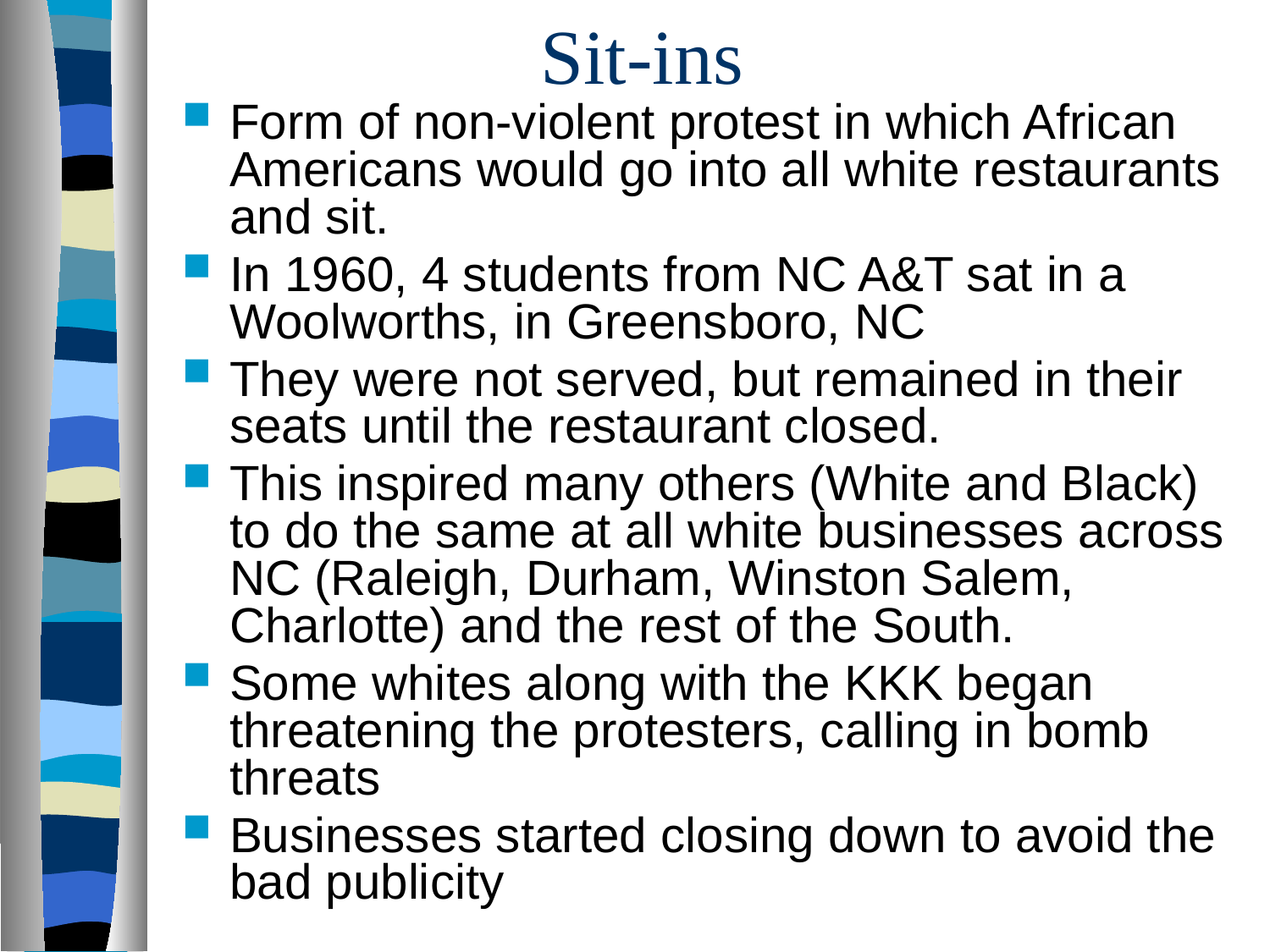

# Sit-ins
Form of non-violent protest in which African Americans would go into all white restaurants and sit.
In 1960, 4 students from NC A&T sat in a Woolworths, in Greensboro, NC
They were not served, but remained in their seats until the restaurant closed.
This inspired many others (White and Black) to do the same at all white businesses across NC (Raleigh, Durham, Winston Salem, Charlotte) and the rest of the South.
Some whites along with the KKK began threatening the protesters, calling in bomb threats
Businesses started closing down to avoid the bad publicity